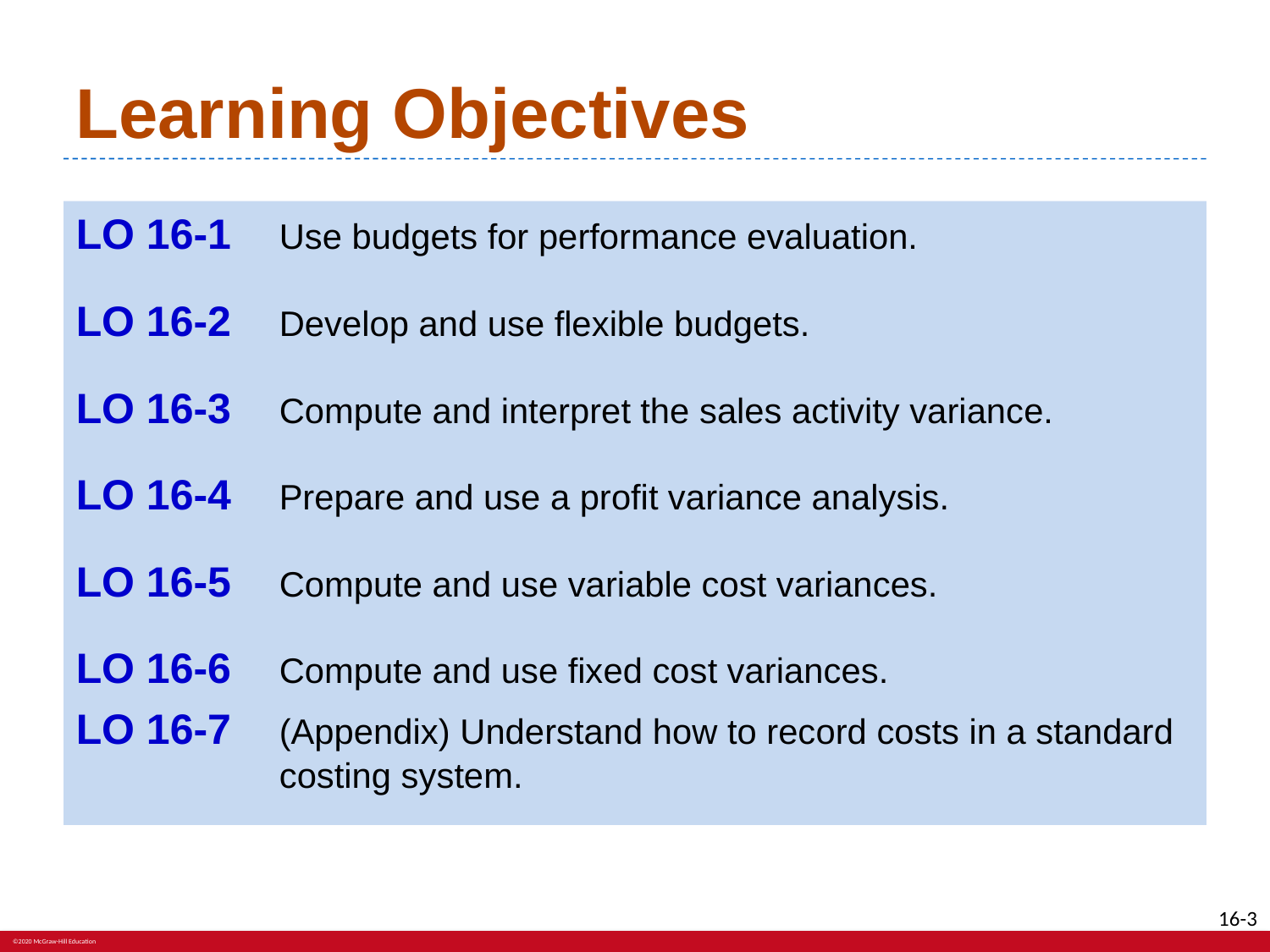

# Learning Objectives
LO 16-1	Use budgets for performance evaluation.
LO 16-2	Develop and use flexible budgets.
LO 16-3	Compute and interpret the sales activity variance.
LO 16-4	Prepare and use a profit variance analysis.
LO 16-5	Compute and use variable cost variances.
LO 16-6	Compute and use fixed cost variances.
LO 16-7	(Appendix) Understand how to record costs in a standard costing system.